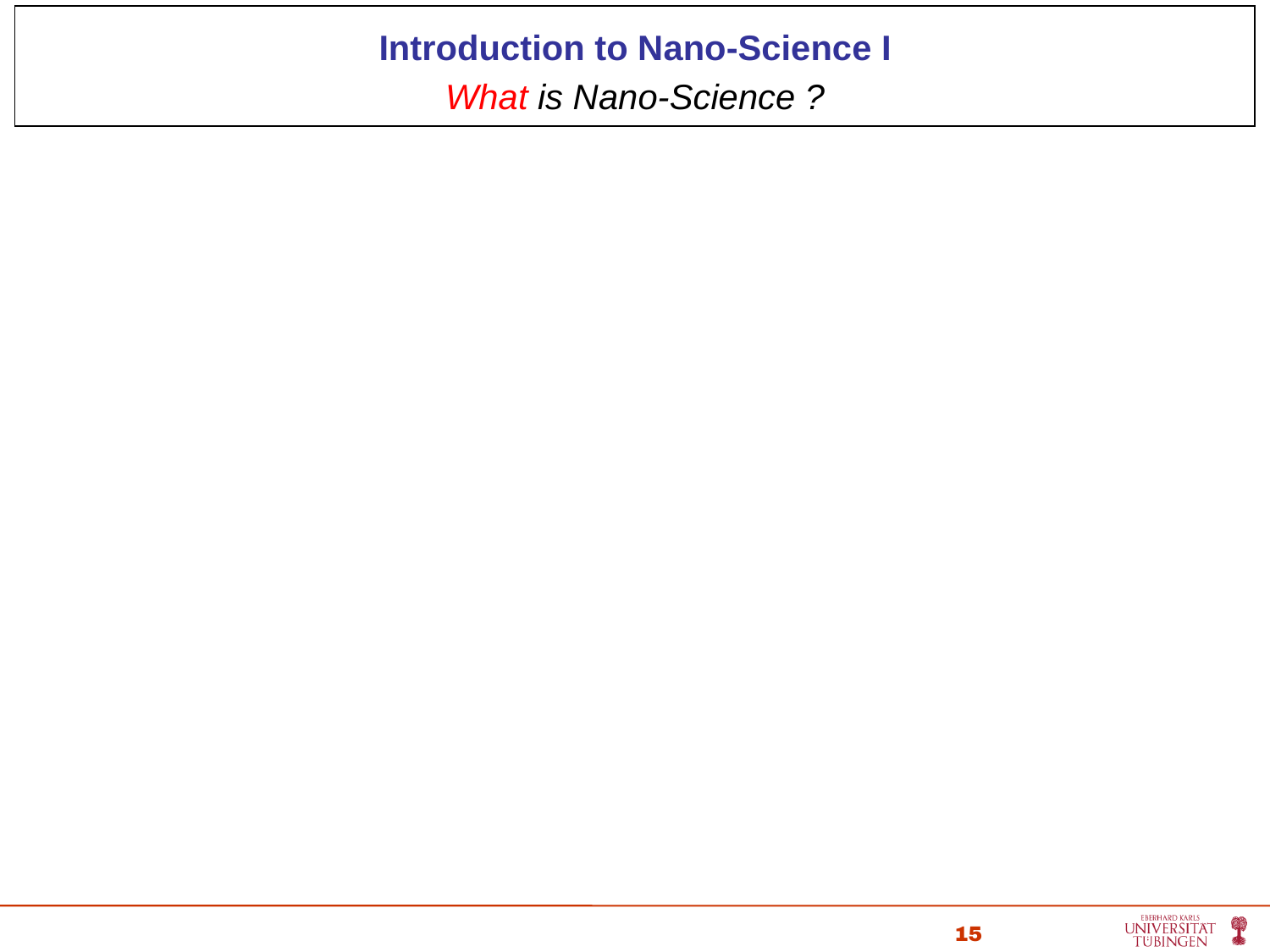

Introduction to Nano-Science I
What is Nano-Science ?